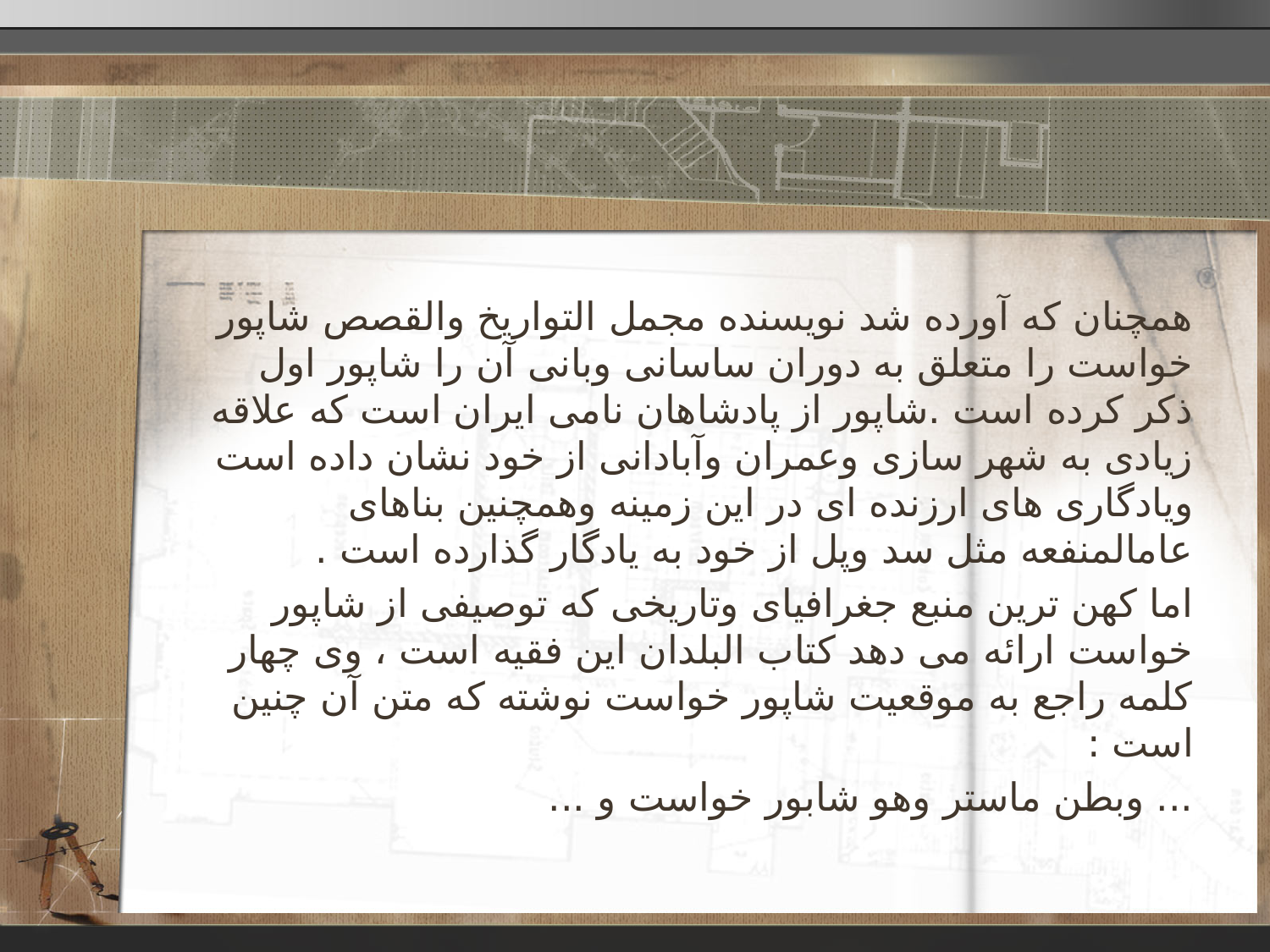

همچنان که آورده شد نویسنده مجمل التواریخ والقصص شاپور خواست را متعلق به دوران ساسانی وبانی آن را شاپور اول ذکر کرده است .شاپور از پادشاهان نامی ایران است که علاقه زیادی به شهر سازی وعمران وآبادانی از خود نشان داده است ویادگاری های ارزنده ای در این زمینه وهمچنین بناهای عامالمنفعه مثل سد وپل از خود به یادگار گذارده است .
اما کهن ترین منبع جغرافیای وتاریخی که توصیفی از شاپور خواست ارائه می دهد کتاب البلدان این فقیه است ، وی چهار کلمه راجع به موقعیت شاپور خواست نوشته که متن آن چنین است :
... وبطن ماستر وهو شابور خواست و ...